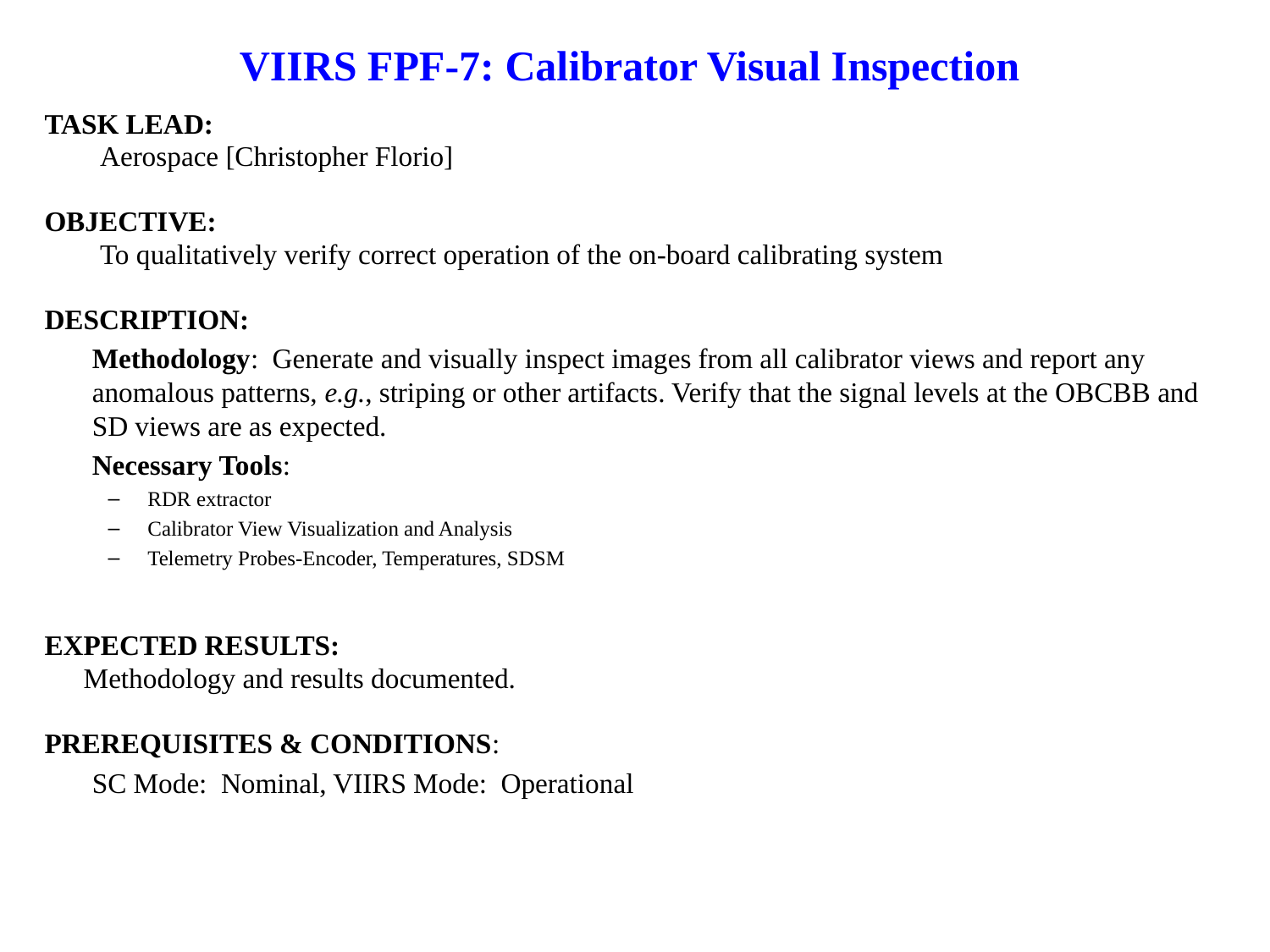

# VIIRS FPF-7: Calibrator Visual Inspection
TASK LEAD:
Aerospace [Christopher Florio]

OBJECTIVE:
To qualitatively verify correct operation of the on-board calibrating system

DESCRIPTION:
	Methodology:  Generate and visually inspect images from all calibrator views and report any anomalous patterns, e.g., striping or other artifacts. Verify that the signal levels at the OBCBB and SD views are as expected.
	Necessary Tools:
RDR extractor
Calibrator View Visualization and Analysis
Telemetry Probes-Encoder, Temperatures, SDSM

EXPECTED RESULTS:
	 Methodology and results documented.

PREREQUISITES & CONDITIONS:
	SC Mode:  Nominal, VIIRS Mode:  Operational